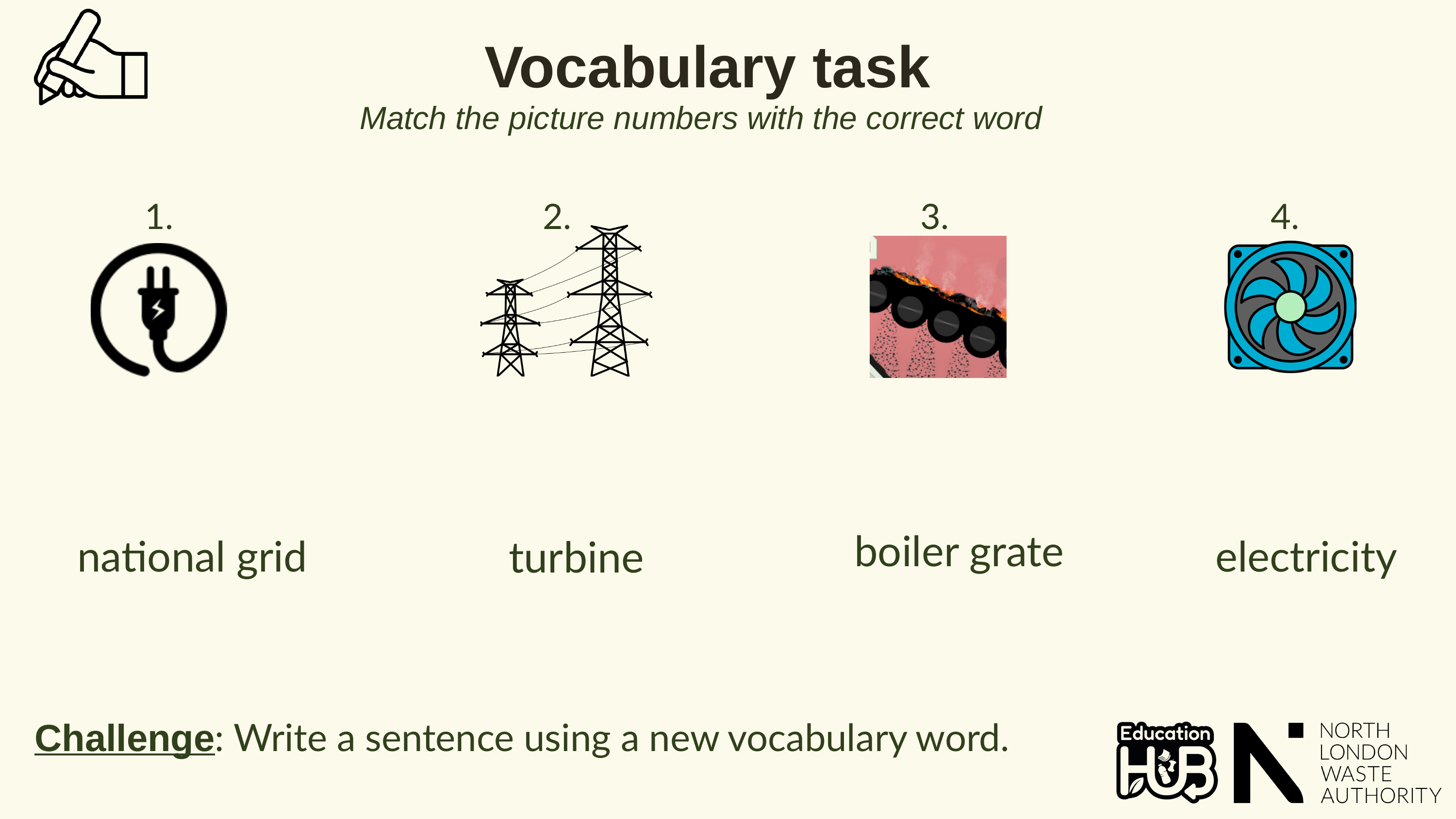

Vocabulary task
Match the picture numbers with the correct word
                                         2.                                       3.                                    4.

boiler grate
national grid
turbine
electricity

Challenge: Write a sentence using a new vocabulary word.